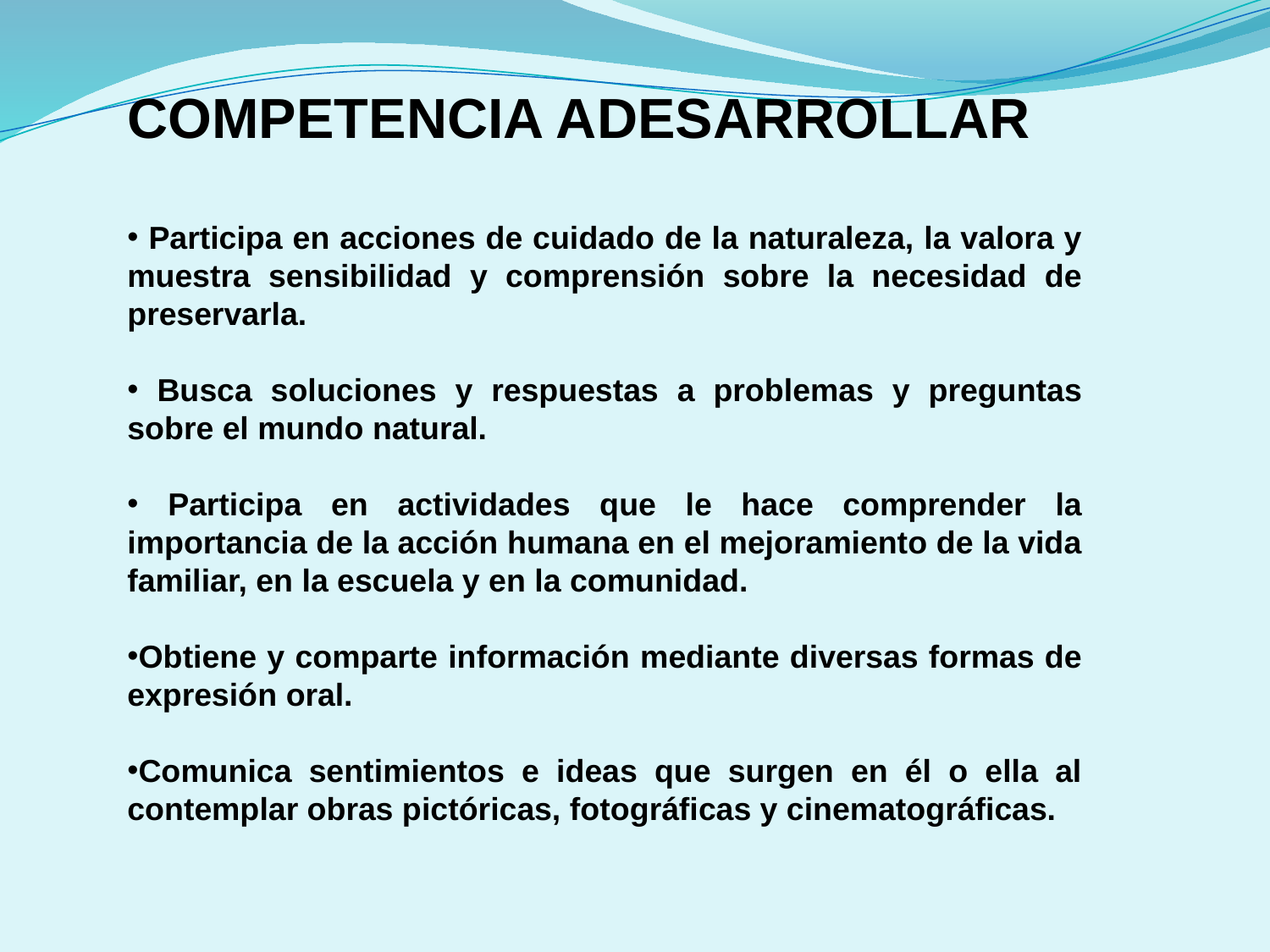

COMPETENCIA ADESARROLLAR

 Participa en acciones de cuidado de la naturaleza, la valora y muestra sensibilidad y comprensión sobre la necesidad de preservarla.

 Busca soluciones y respuestas a problemas y preguntas sobre el mundo natural.

 Participa en actividades que le hace comprender la importancia de la acción humana en el mejoramiento de la vida familiar, en la escuela y en la comunidad.

Obtiene y comparte información mediante diversas formas de expresión oral.

Comunica sentimientos e ideas que surgen en él o ella al contemplar obras pictóricas, fotográficas y cinematográficas.